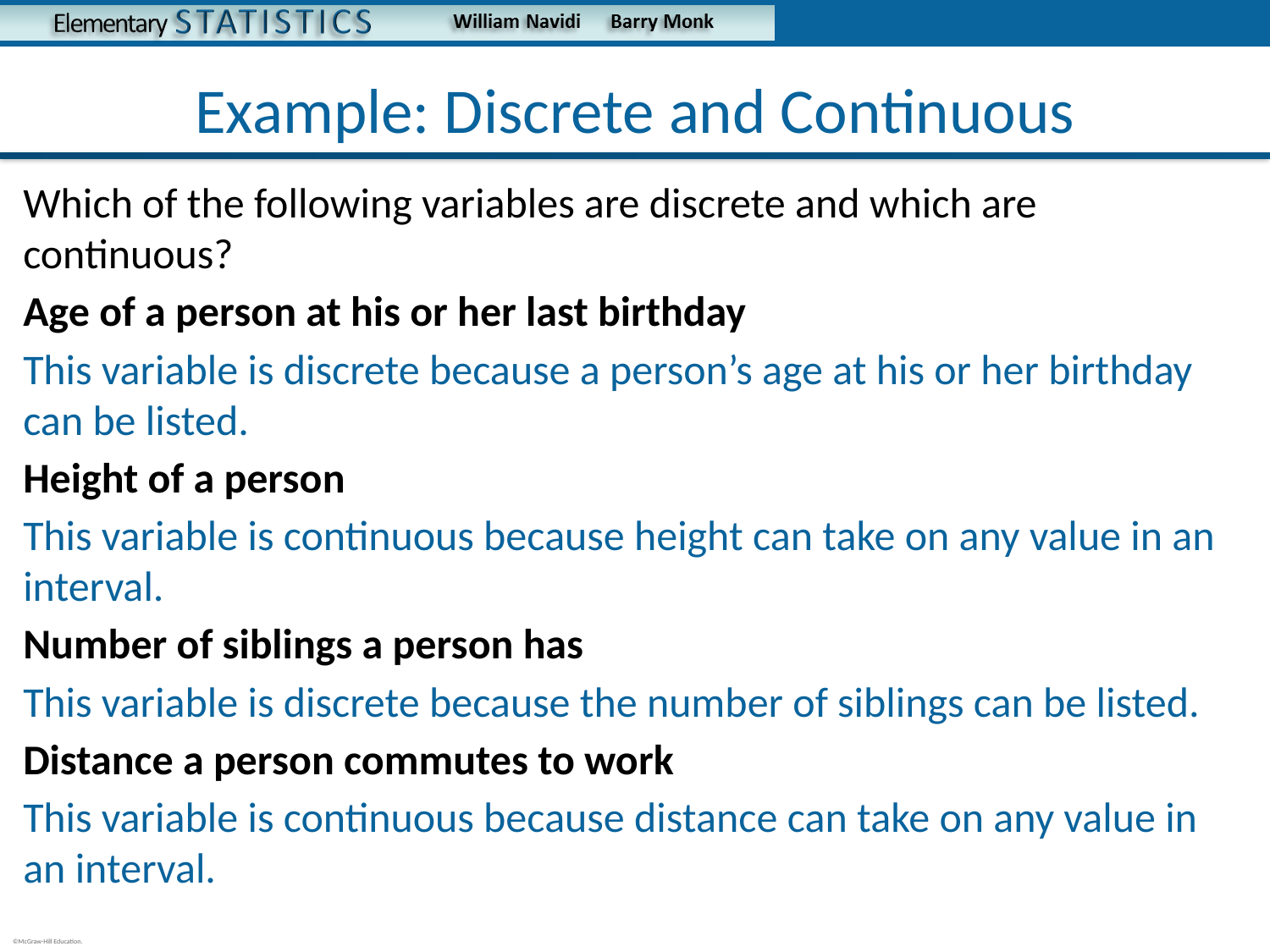

# Example: Discrete and Continuous
Which of the following variables are discrete and which are continuous?
Age of a person at his or her last birthday
This variable is discrete because a person’s age at his or her birthday can be listed.
Height of a person
This variable is continuous because height can take on any value in an interval.
Number of siblings a person has
This variable is discrete because the number of siblings can be listed.
Distance a person commutes to work
This variable is continuous because distance can take on any value in an interval.